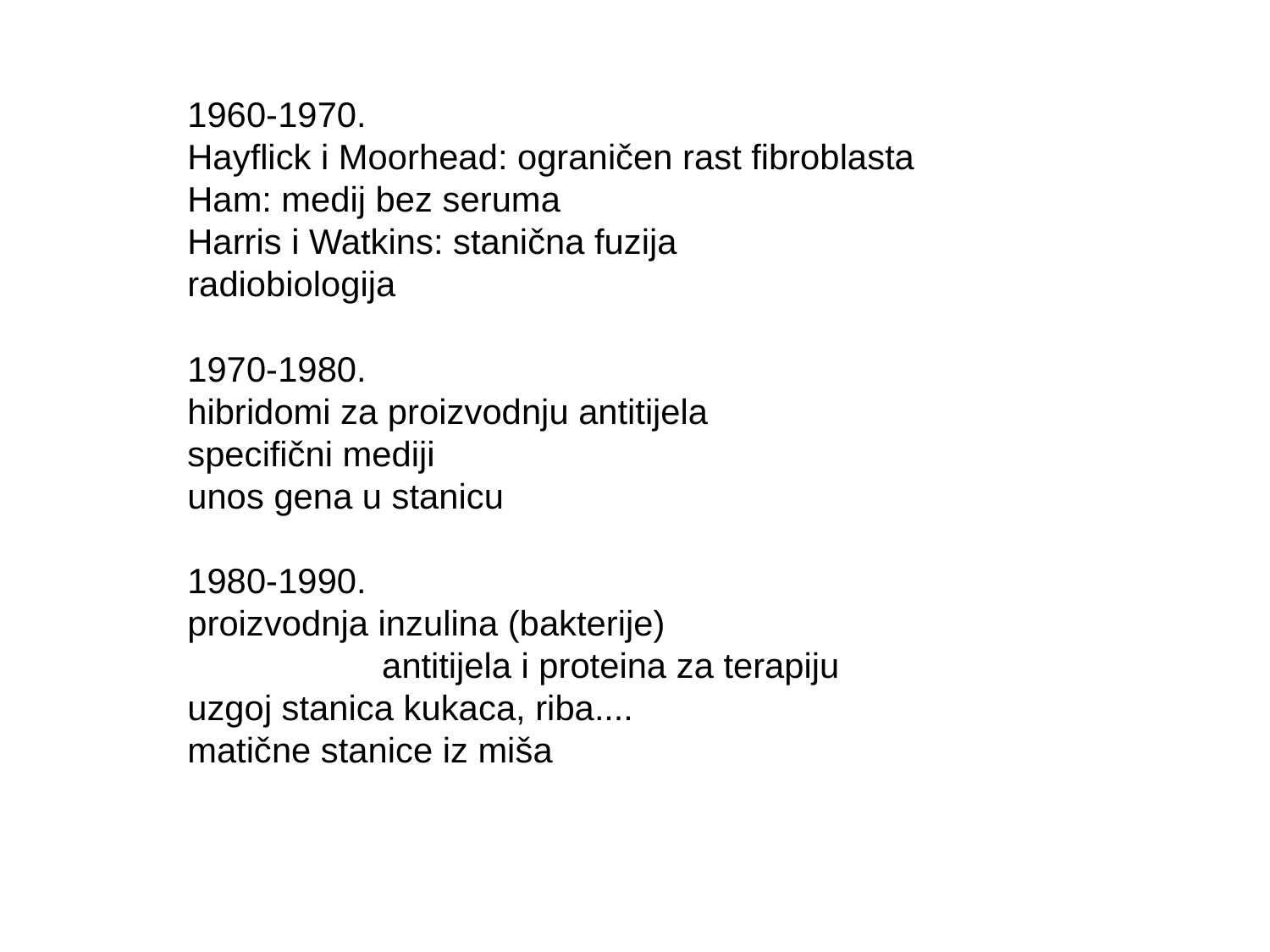

1960-1970.
Hayflick i Moorhead: ograničen rast fibroblasta
Ham: medij bez seruma
Harris i Watkins: stanična fuzija
radiobiologija

1970-1980.
hibridomi za proizvodnju antitijela
specifični mediji
unos gena u stanicu

1980-1990.
proizvodnja inzulina (bakterije)
                    antitijela i proteina za terapiju
uzgoj stanica kukaca, riba....
matične stanice iz miša